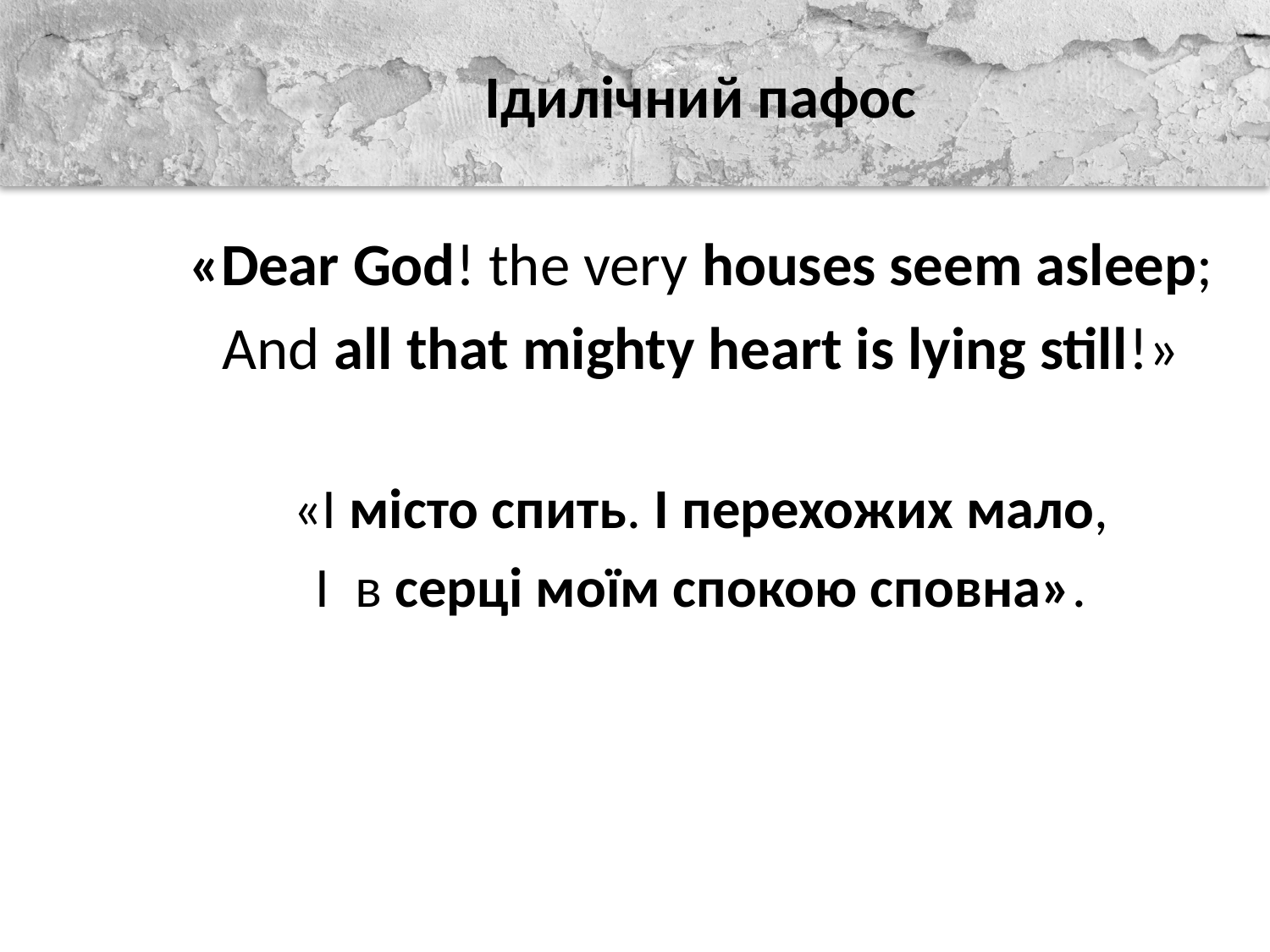

Ідилічний пафос

«Dear God! the very houses seem asleep;
 And all that mighty heart is lying still!»

«І місто спить. І перехожих мало,
І  в серці моїм спокою сповна».